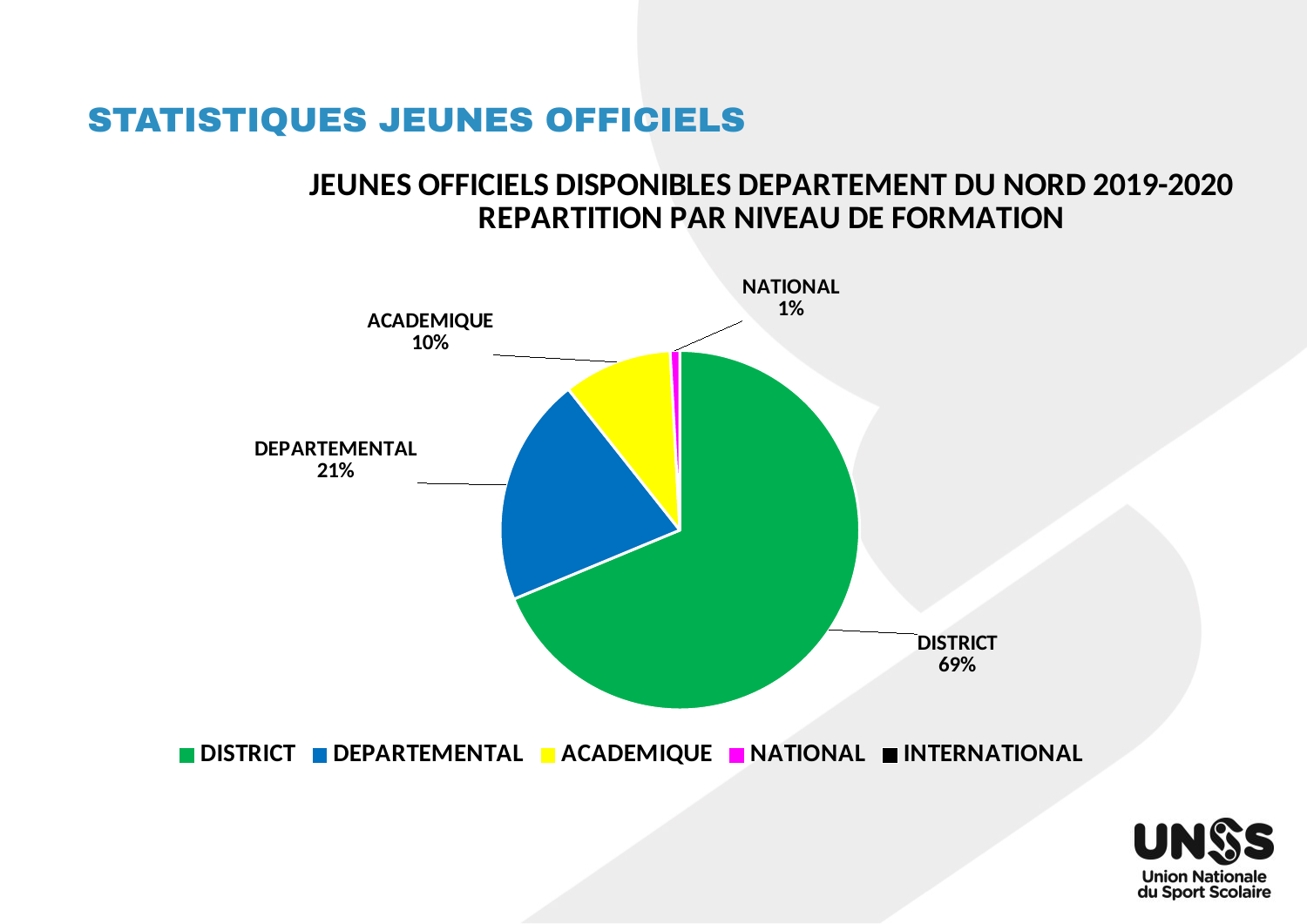

# STATISTIQUES JEUNES OFFICIELS

### Chart: JEUNES OFFICIELS DISPONIBLES DEPARTEMENT DU NORD 2019-2020
REPARTITION PAR NIVEAU DE FORMATION

| Category |  |
|---|---|
| DISTRICT | 4723.0 |
| DEPARTEMENTAL | 1417.0 |
| ACADEMIQUE | 673.0 |
| NATIONAL | 59.0 |
| INTERNATIONAL | 0.0 |